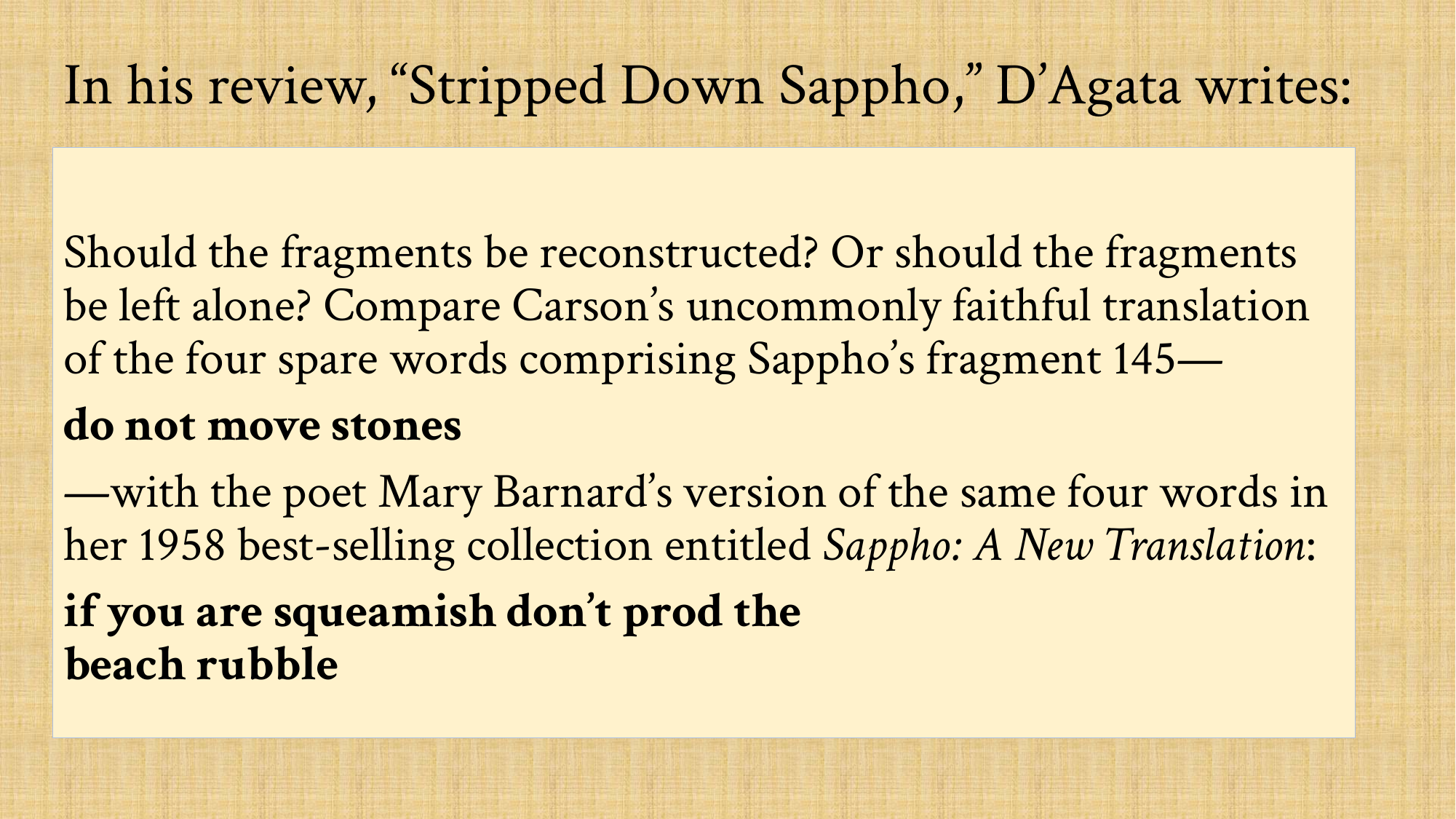

# In his review, “Stripped Down Sappho,” D’Agata writes:

Should the fragments be reconstructed? Or should the fragments be left alone? Compare Carson’s uncommonly faithful translation of the four spare words comprising Sappho’s fragment 145—
do not move stones
—with the poet Mary Barnard’s version of the same four words in her 1958 best-selling collection entitled Sappho: A New Translation:
if you are squeamish don’t prod the
beach rubble